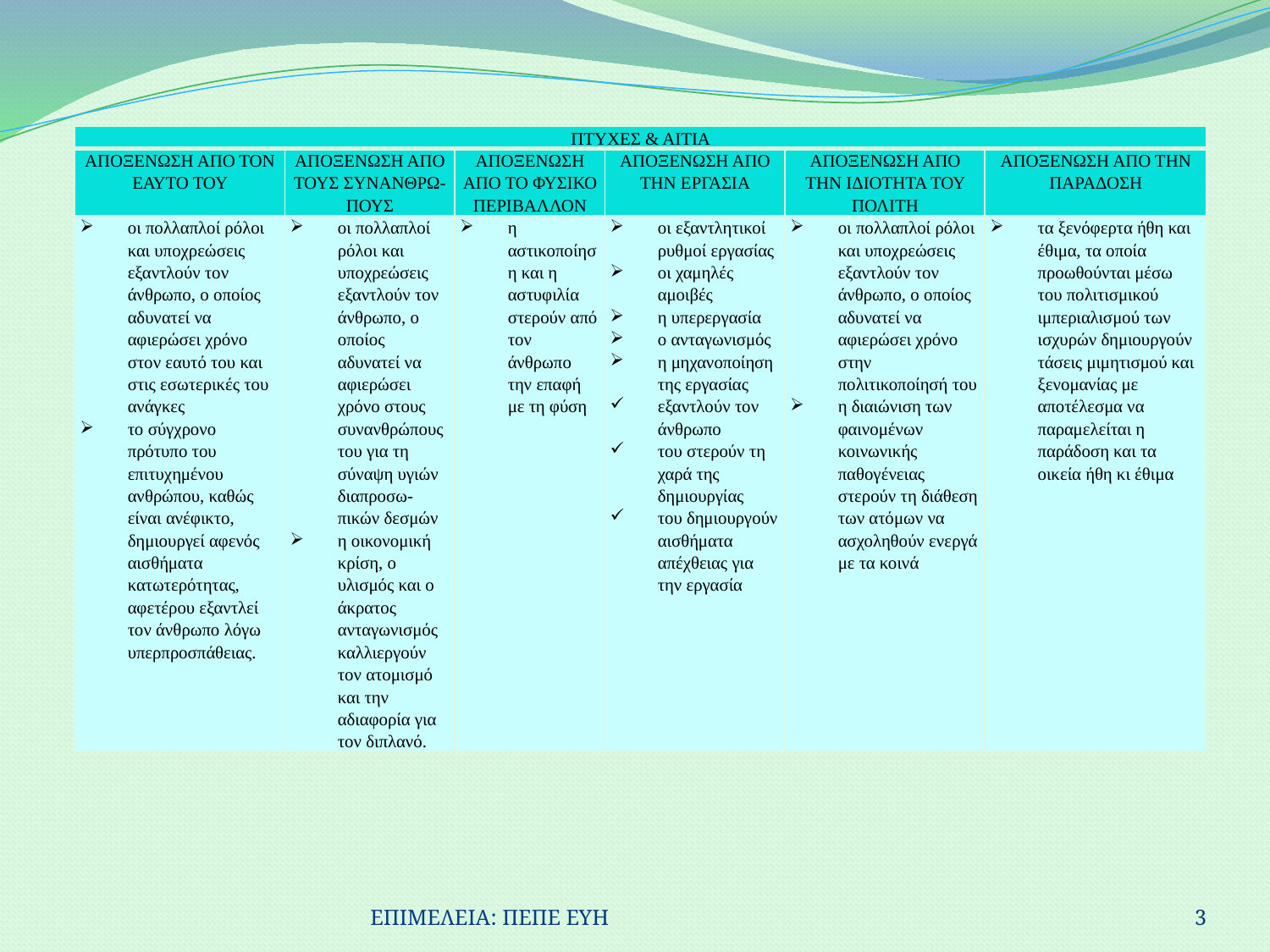

| ΠΤΥΧΕΣ & ΑΙΤΙΑ |  |  |  |  |  |
| --- | --- | --- | --- | --- | --- |
| ΑΠΟΞΕΝΩΣΗ ΑΠΟ ΤΟΝ ΕΑΥΤΟ ΤΟΥ | ΑΠΟΞΕΝΩΣΗ ΑΠΟ ΤΟΥΣ ΣΥΝΑΝΘΡΩ-ΠΟΥΣ | ΑΠΟΞΕΝΩΣΗ ΑΠΟ ΤΟ ΦΥΣΙΚΟ ΠΕΡΙΒΑΛΛΟΝ | ΑΠΟΞΕΝΩΣΗ ΑΠΟ ΤΗΝ ΕΡΓΑΣΙΑ | ΑΠΟΞΕΝΩΣΗ ΑΠΟ ΤΗΝ ΙΔΙΟΤΗΤΑ ΤΟΥ ΠΟΛΙΤΗ | ΑΠΟΞΕΝΩΣΗ ΑΠΟ ΤΗΝ ΠΑΡΑΔΟΣΗ |
| οι πολλαπλοί ρόλοι και υποχρεώσεις εξαντλούν τον άνθρωπο, ο οποίος αδυνατεί να αφιερώσει χρόνο στον εαυτό του και στις εσωτερικές του ανάγκες το σύγχρονο πρότυπο του επιτυχημένου ανθρώπου, καθώς είναι ανέφικτο, δημιουργεί αφενός αισθήματα κατωτερότητας, αφετέρου εξαντλεί τον άνθρωπο λόγω υπερπροσπάθειας. | οι πολλαπλοί ρόλοι και υποχρεώσεις εξαντλούν τον άνθρωπο, ο οποίος αδυνατεί να αφιερώσει χρόνο στους συνανθρώπους του για τη σύναψη υγιών διαπροσω-πικών δεσμών η οικονομική κρίση, ο υλισμός και ο άκρατος ανταγωνισμός καλλιεργούν τον ατομισμό και την αδιαφορία για τον διπλανό. | η αστικοποίηση και η αστυφιλία στερούν από τον άνθρωπο την επαφή με τη φύση | οι εξαντλητικοί ρυθμοί εργασίας οι χαμηλές αμοιβές η υπερεργασία ο ανταγωνισμός η μηχανοποίηση της εργασίας εξαντλούν τον άνθρωπο του στερούν τη χαρά της δημιουργίας του δημιουργούν αισθήματα απέχθειας για την εργασία | οι πολλαπλοί ρόλοι και υποχρεώσεις εξαντλούν τον άνθρωπο, ο οποίος αδυνατεί να αφιερώσει χρόνο στην πολιτικοποίησή του η διαιώνιση των φαινομένων κοινωνικής παθογένειας στερούν τη διάθεση των ατόμων να ασχοληθούν ενεργά με τα κοινά | τα ξενόφερτα ήθη και έθιμα, τα οποία προωθούνται μέσω του πολιτισμικού ιμπεριαλισμού των ισχυρών δημιουργούν τάσεις μιμητισμού και ξενομανίας με αποτέλεσμα να παραμελείται η παράδοση και τα οικεία ήθη κι έθιμα |
ΕΠΙΜΕΛΕΙΑ: ΠΕΠΕ ΕΥΗ
3